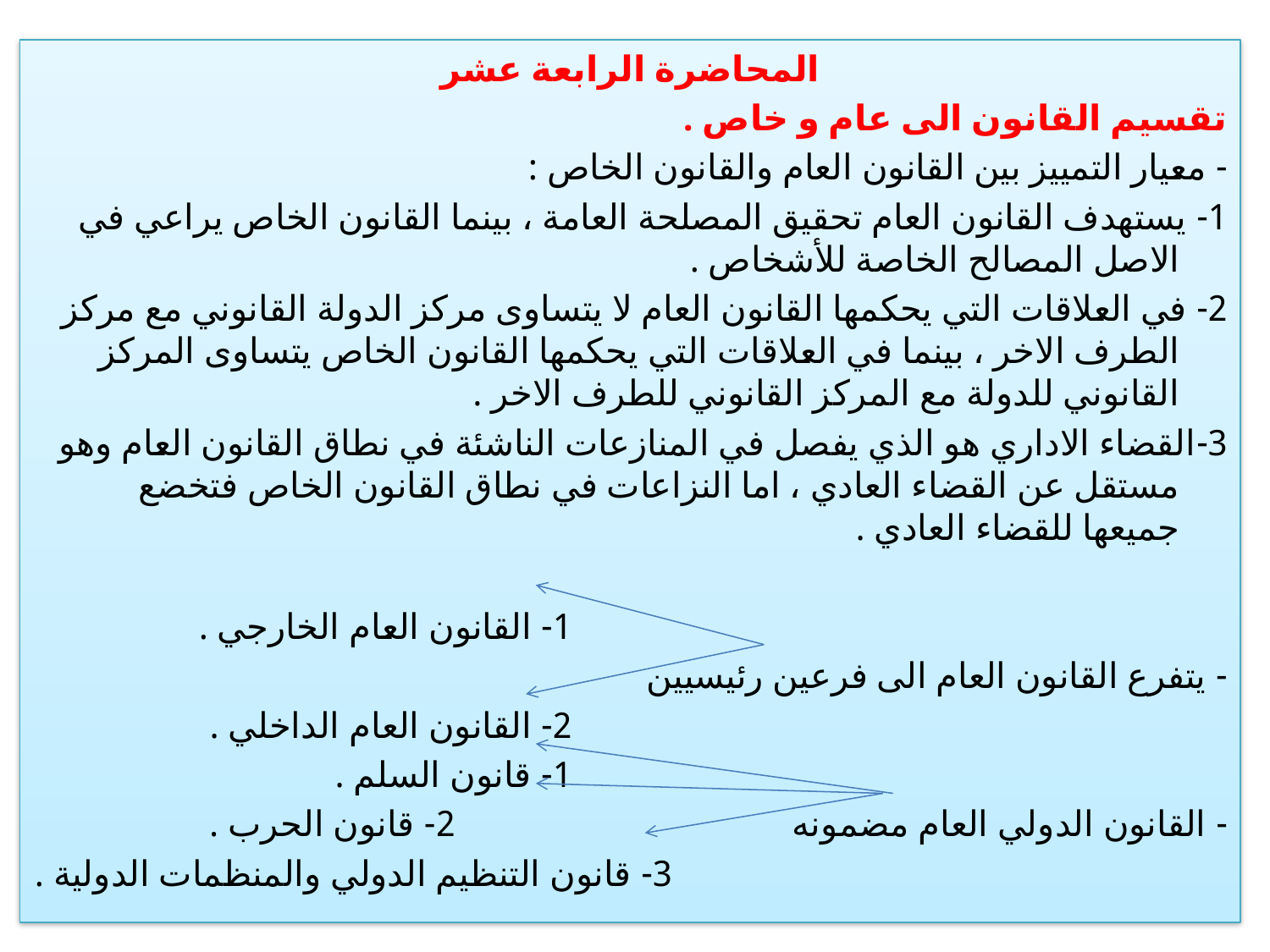

المحاضرة الرابعة عشر
تقسيم القانون الى عام و خاص .
- معيار التمييز بين القانون العام والقانون الخاص :
1- يستهدف القانون العام تحقيق المصلحة العامة ، بينما القانون الخاص يراعي في الاصل المصالح الخاصة للأشخاص .
2- في العلاقات التي يحكمها القانون العام لا يتساوى مركز الدولة القانوني مع مركز الطرف الاخر ، بينما في العلاقات التي يحكمها القانون الخاص يتساوى المركز القانوني للدولة مع المركز القانوني للطرف الاخر .
3-القضاء الاداري هو الذي يفصل في المنازعات الناشئة في نطاق القانون العام وهو مستقل عن القضاء العادي ، اما النزاعات في نطاق القانون الخاص فتخضع جميعها للقضاء العادي .

                                                                        1- القانون العام الخارجي .
- يتفرع القانون العام الى فرعين رئيسيين
                                                                        2- القانون العام الداخلي .
                                                                        1- قانون السلم .
- القانون الدولي العام مضمونه                                     2- قانون الحرب .
                                                             3- قانون التنظيم الدولي والمنظمات الدولية .